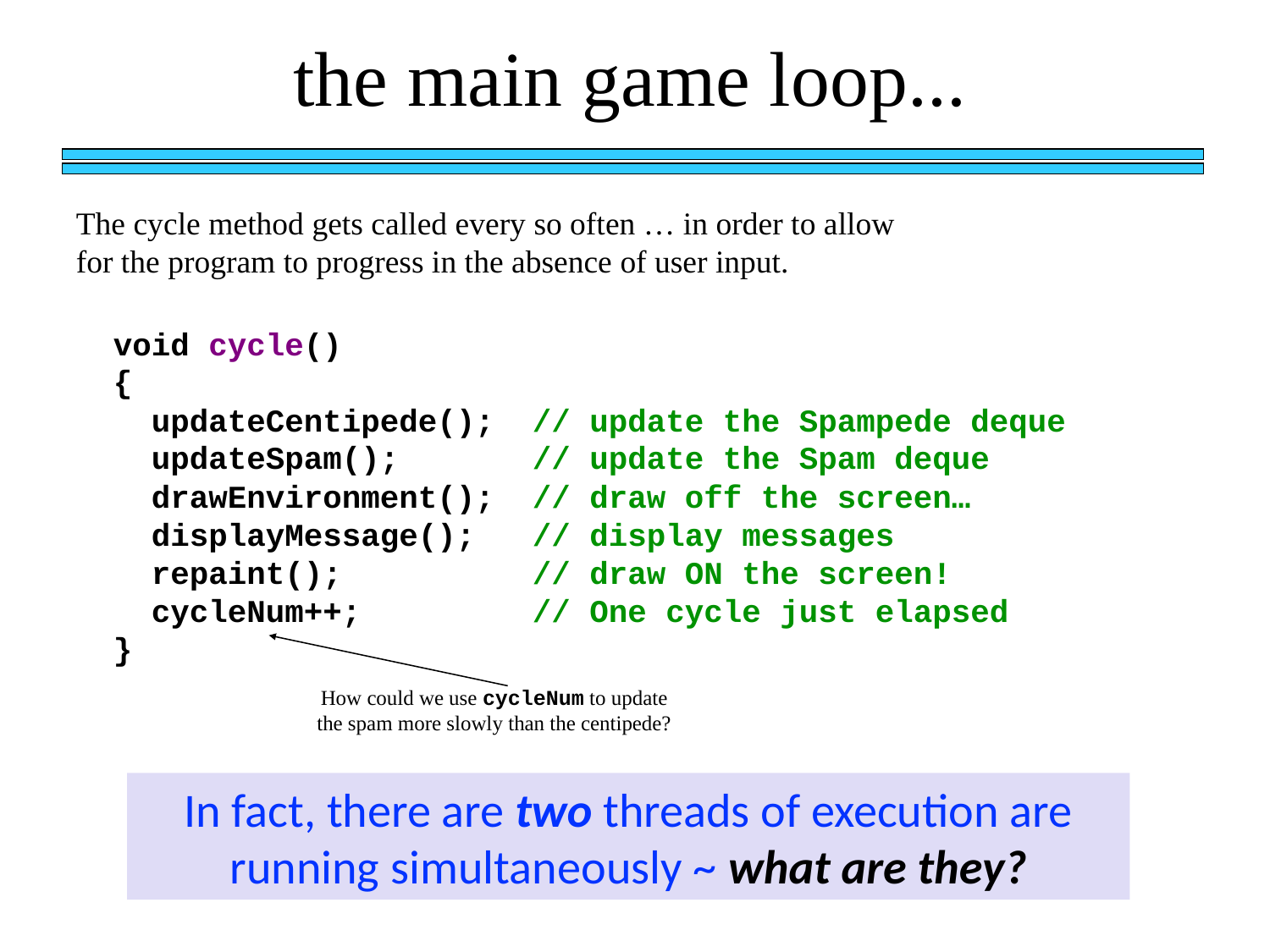

the main game loop...

The cycle method gets called every so often … in order to allow for the program to progress in the absence of user input.
void cycle()
{
  updateCentipede();  // update the Spampede deque
  updateSpam();       // update the Spam deque
  drawEnvironment();  // draw off the screen…
  displayMessage();   // display messages
  repaint();          // draw ON the screen!
  cycleNum++;         // One cycle just elapsed
}

How could we use cycleNum to update the spam more slowly than the centipede?
In fact, there are two threads of execution are running simultaneously ~ what are they?